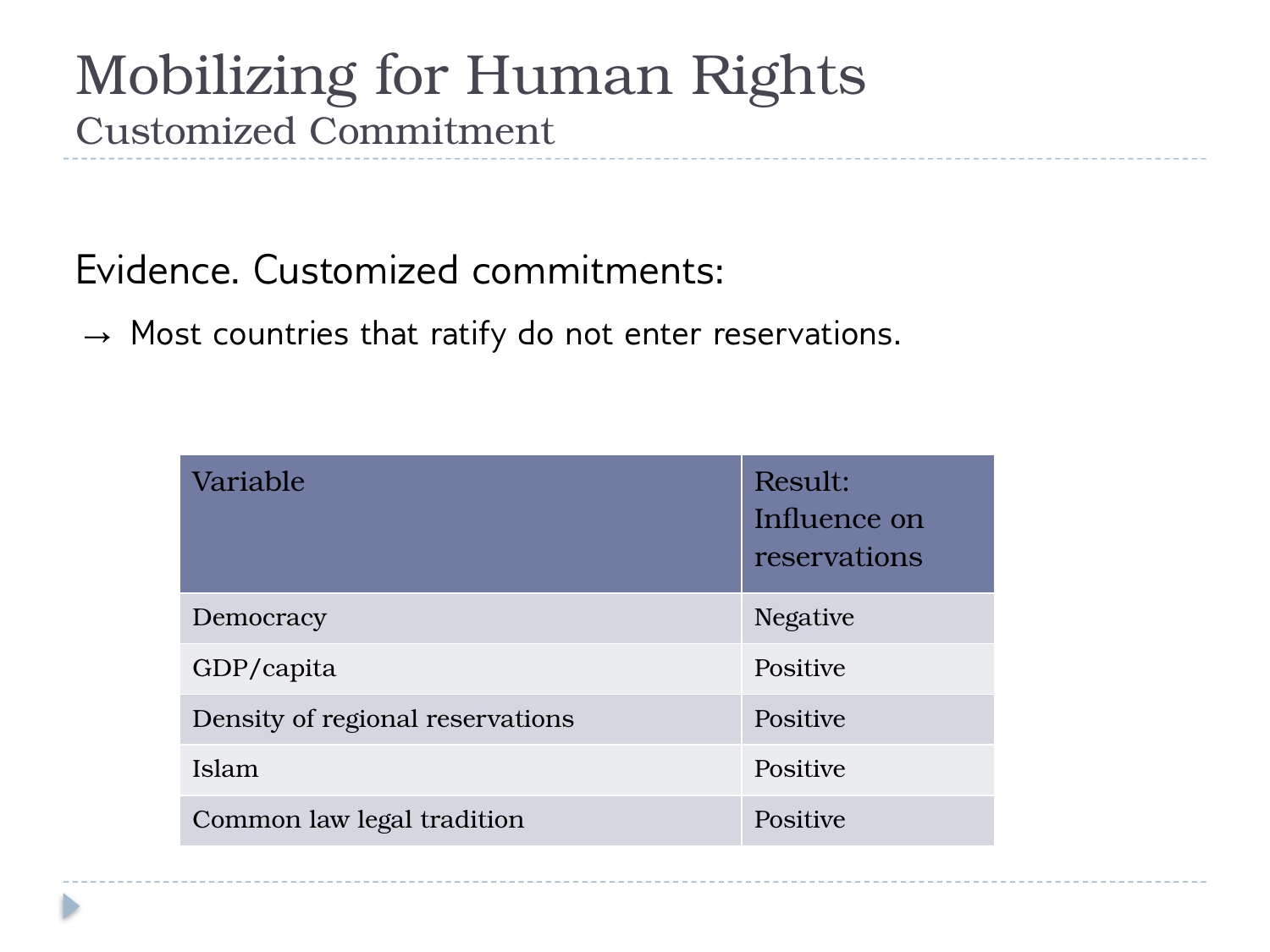

# Mobilizing for Human Rights Customized Commitment

Evidence. Customized commitments:
→ Most countries that ratify do not enter reservations.

| Variable | Result: Influence on reservations |
| --- | --- |
| Democracy | Negative |
| GDP/capita | Positive |
| Density of regional reservations | Positive |
| Islam | Positive |
| Common law legal tradition | Positive |